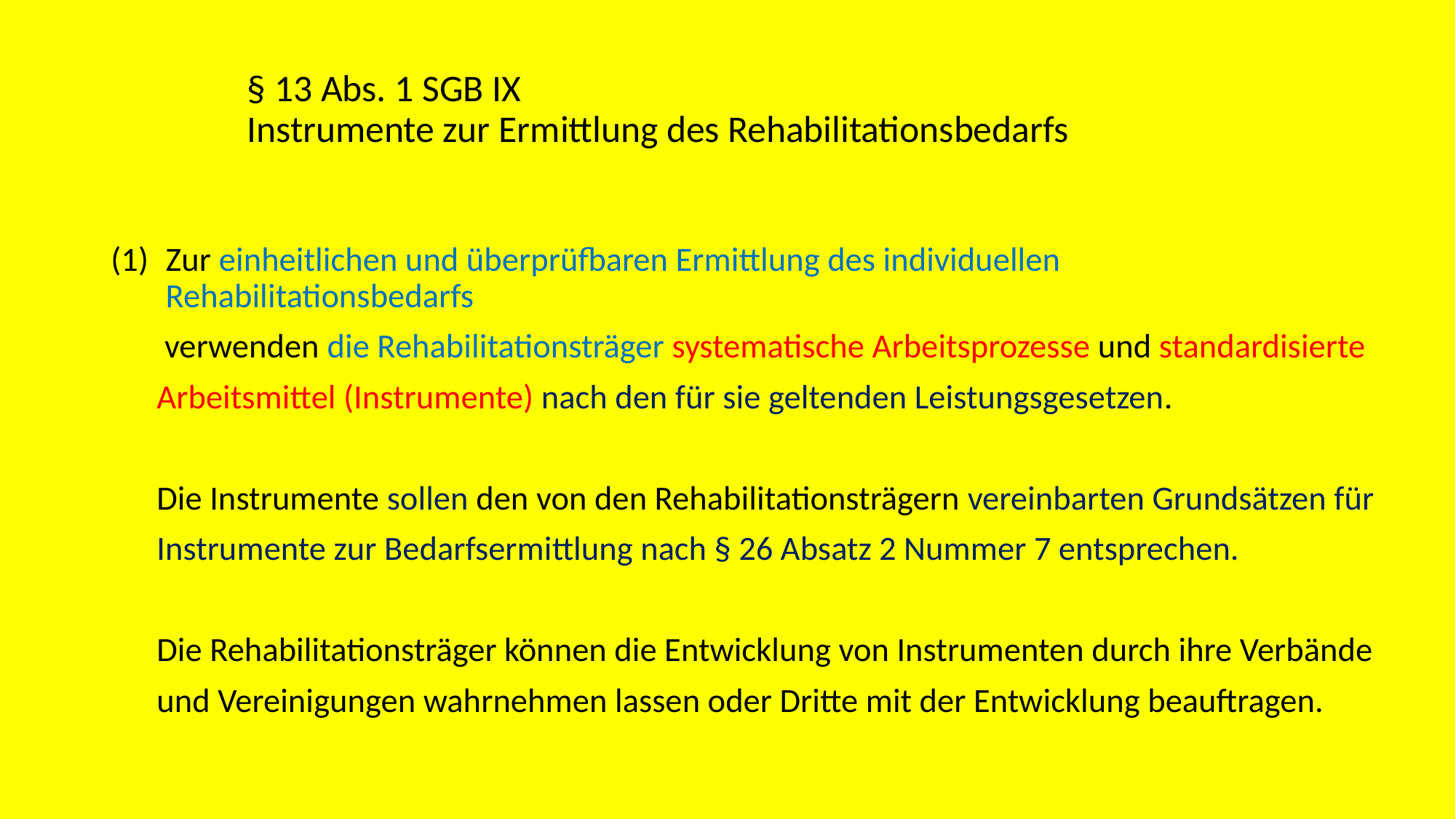

# § 13 Abs. 1 SGB IX Instrumente zur Ermittlung des Rehabilitationsbedarfs

Zur einheitlichen und überprüfbaren Ermittlung des individuellen Rehabilitationsbedarfs
       verwenden die Rehabilitationsträger systematische Arbeitsprozesse und standardisierte
      Arbeitsmittel (Instrumente) nach den für sie geltenden Leistungsgesetzen.

      Die Instrumente sollen den von den Rehabilitationsträgern vereinbarten Grundsätzen für
      Instrumente zur Bedarfsermittlung nach § 26 Absatz 2 Nummer 7 entsprechen.

      Die Rehabilitationsträger können die Entwicklung von Instrumenten durch ihre Verbände
      und Vereinigungen wahrnehmen lassen oder Dritte mit der Entwicklung beauftragen.